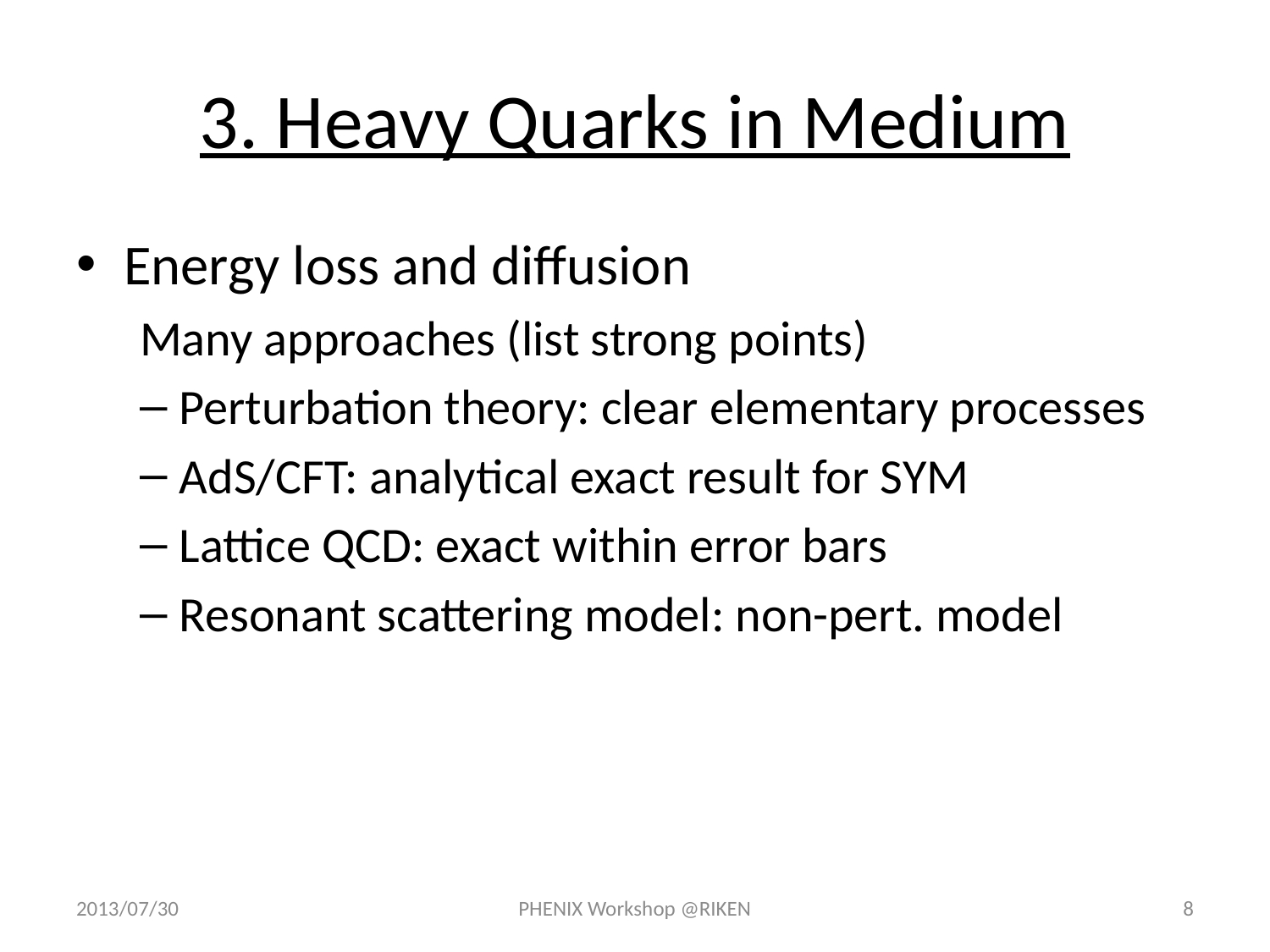

# 3. Heavy Quarks in Medium
Energy loss and diffusion
Many approaches (list strong points)
Perturbation theory: clear elementary processes
AdS/CFT: analytical exact result for SYM
Lattice QCD: exact within error bars
Resonant scattering model: non-pert. model

2013/07/30
PHENIX Workshop @RIKEN
8